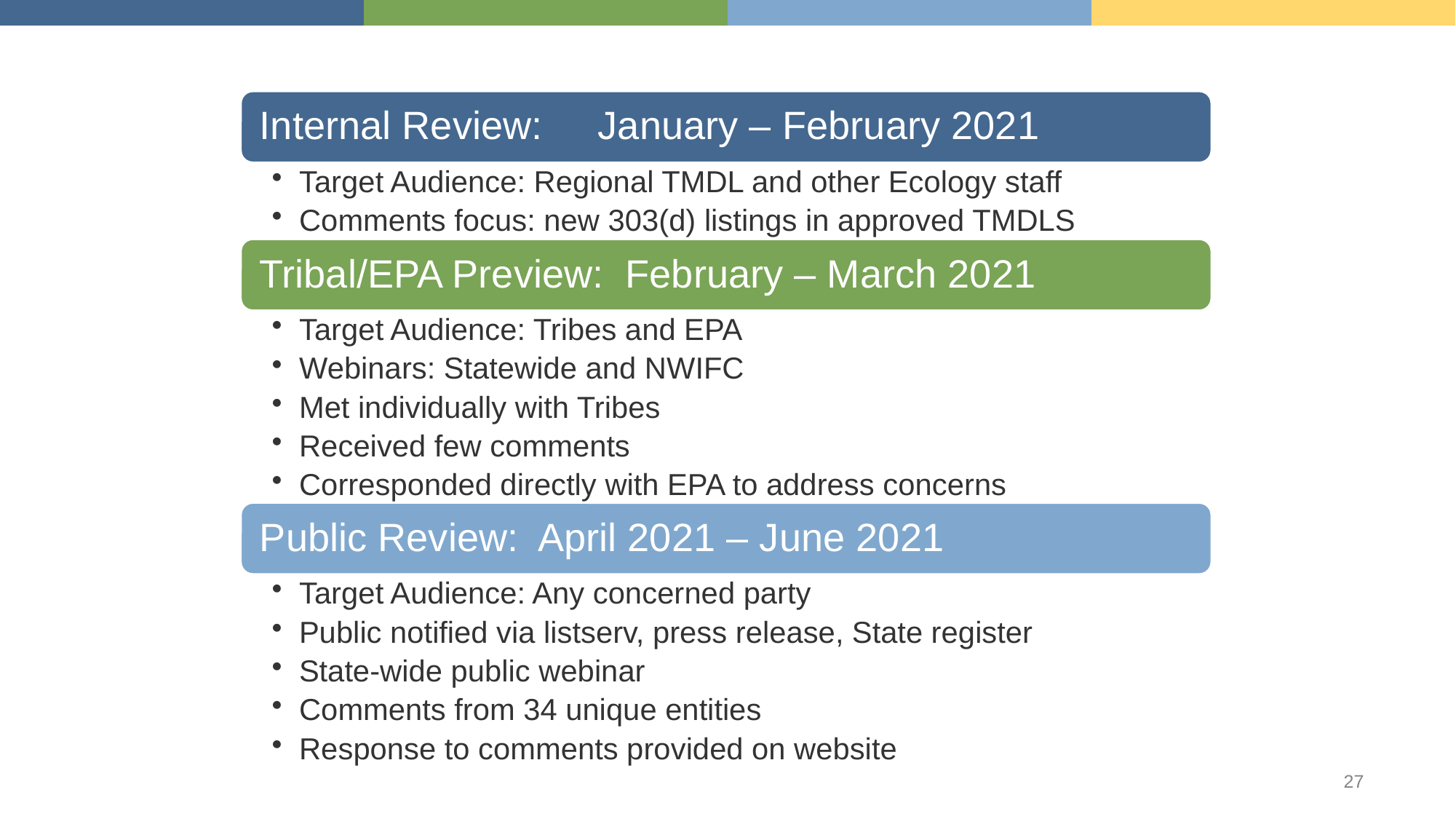

Internal Review:	 January – February 2021
Target Audience: Regional TMDL and other Ecology staff
Comments focus: new 303(d) listings in approved TMDLS
Tribal/EPA Preview:  February – March 2021
Target Audience: Tribes and EPA
Webinars: Statewide and NWIFC
Met individually with Tribes
Received few comments
Corresponded directly with EPA to address concerns
Public Review:  April 2021 – June 2021
Target Audience: Any concerned party
Public notified via listserv, press release, State register
State-wide public webinar
Comments from 34 unique entities
Response to comments provided on website
27